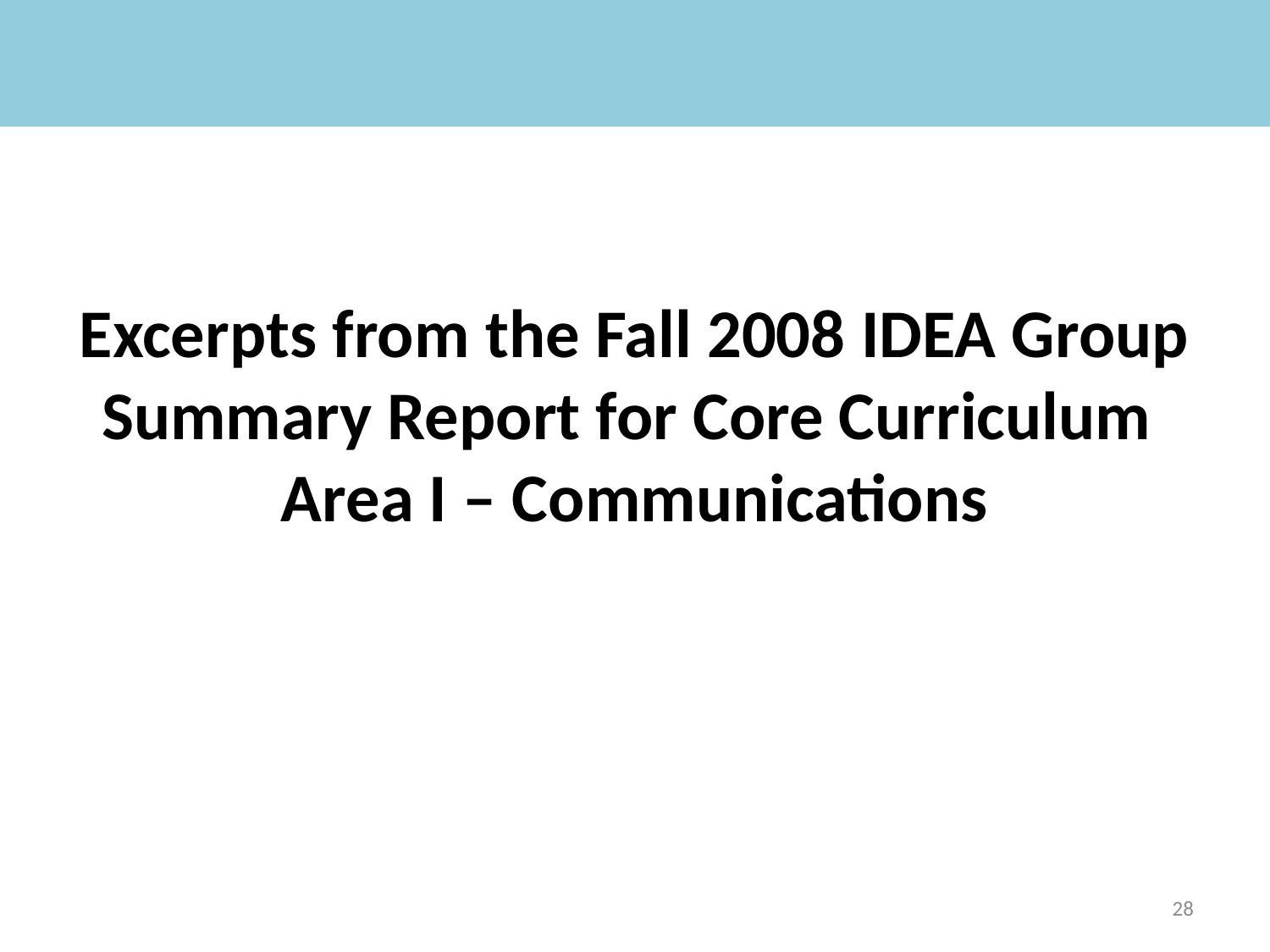

# Excerpts from the Fall 2008 IDEA Group Summary Report for Core Curriculum Area I – Communications
28